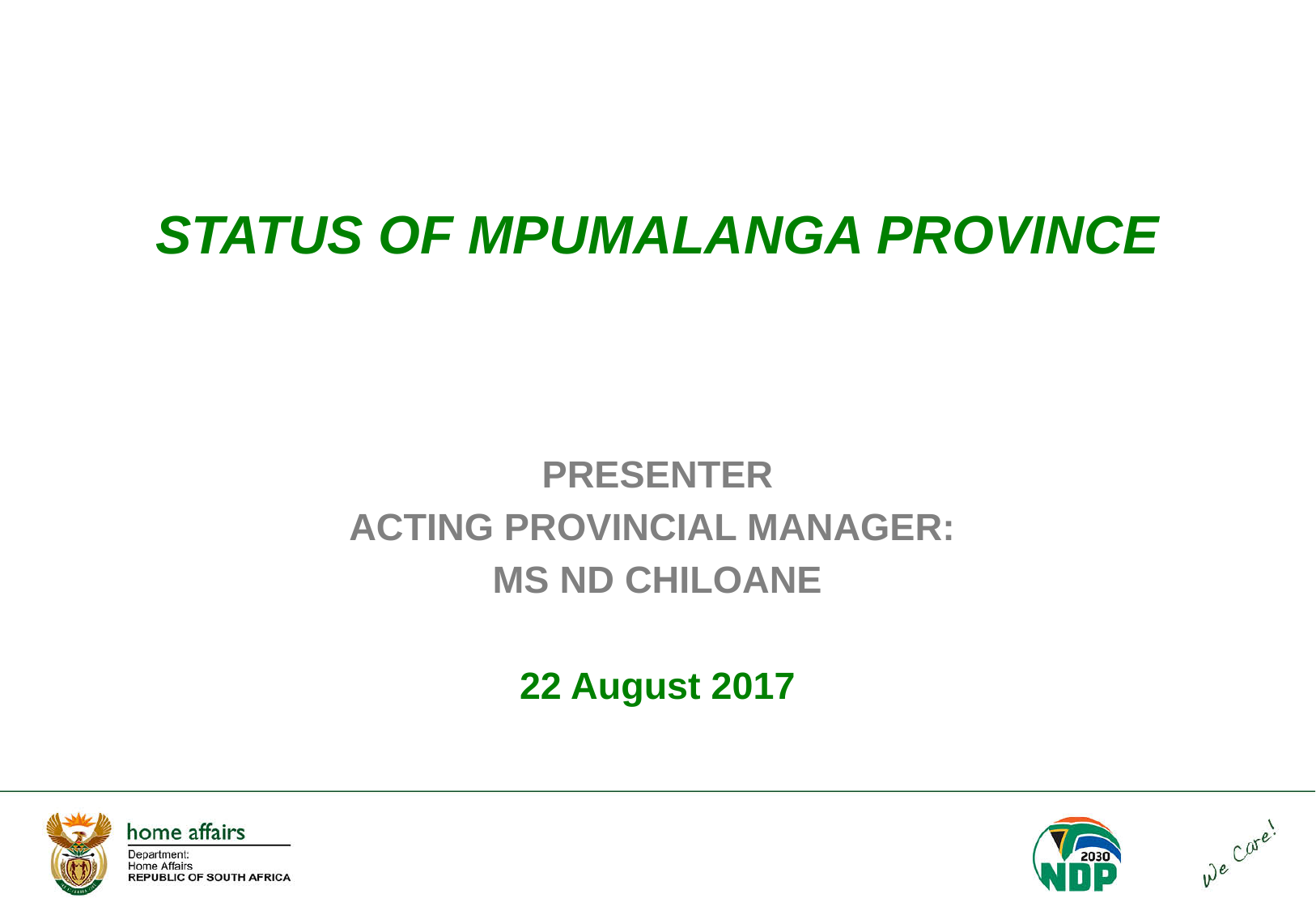

# STATUS OF MPUMALANGA PROVINCE

PRESENTER
ACTING PROVINCIAL MANAGER:
MS ND CHILOANE

22 August 2017